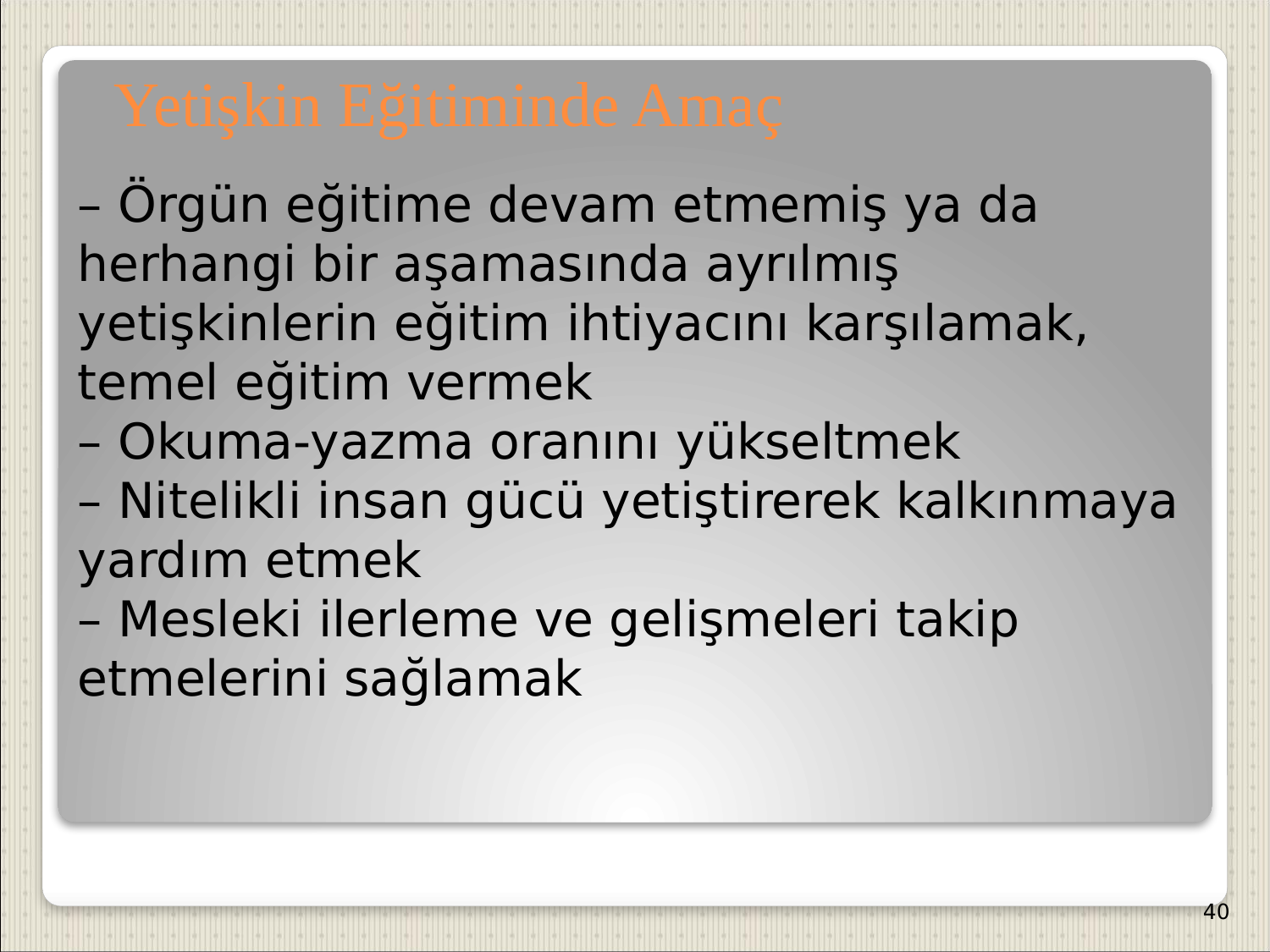

Yetişkin Eğitiminde Amaç
– Örgün eğitime devam etmemiş ya da herhangi bir aşamasında ayrılmış yetişkinlerin eğitim ihtiyacını karşılamak, temel eğitim vermek
– Okuma-yazma oranını yükseltmek
– Nitelikli insan gücü yetiştirerek kalkınmaya yardım etmek
– Mesleki ilerleme ve gelişmeleri takip etmelerini sağlamak
40